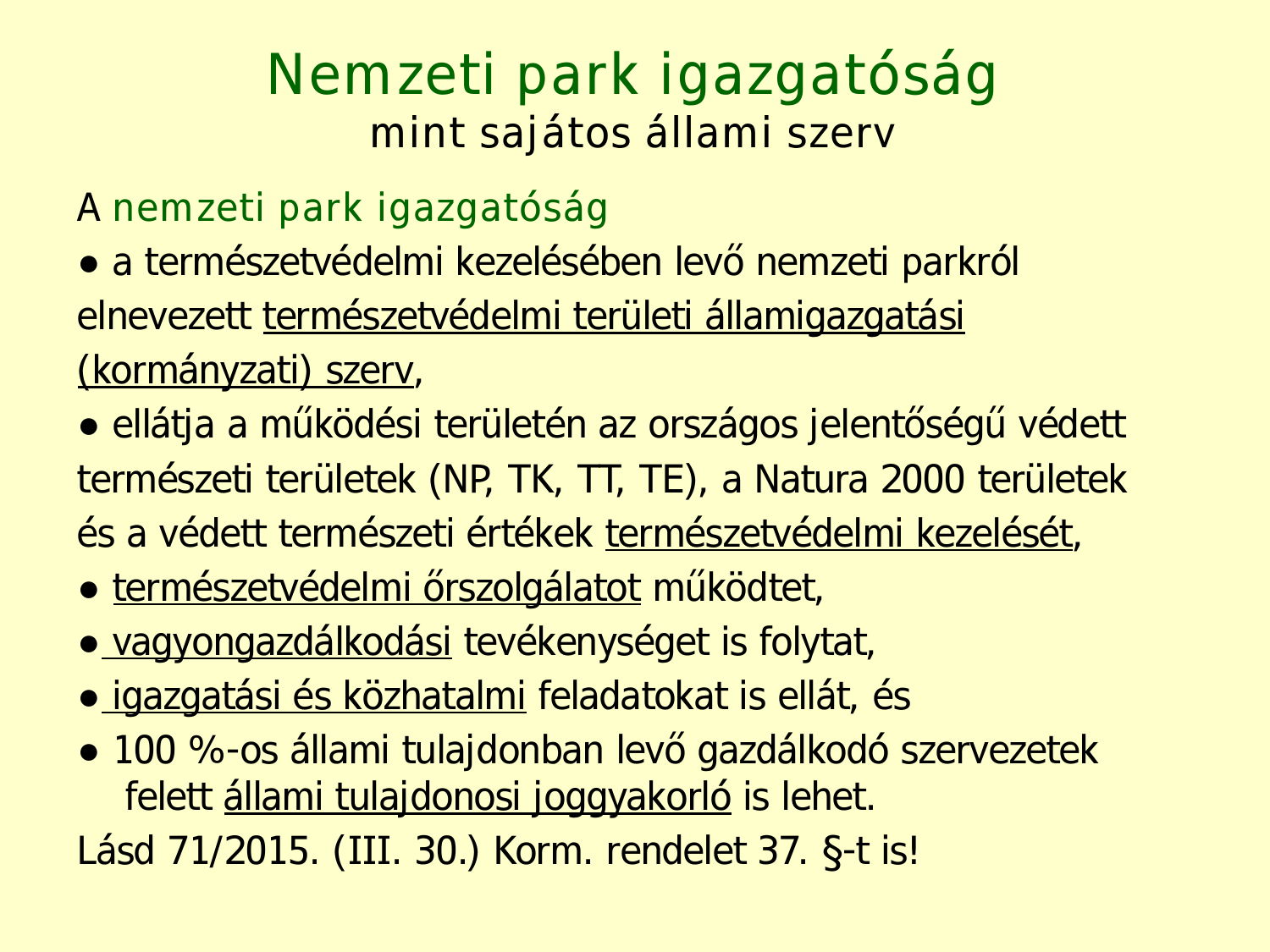

# Nemzeti park igazgatóság mint sajátos állami szerv
A nemzeti park igazgatóság
● a természetvédelmi kezelésében levő nemzeti parkról
elnevezett természetvédelmi területi államigazgatási
(kormányzati) szerv,
● ellátja a működési területén az országos jelentőségű védett
természeti területek (NP, TK, TT, TE), a Natura 2000 területek
és a védett természeti értékek természetvédelmi kezelését,
● természetvédelmi őrszolgálatot működtet,
● vagyongazdálkodási tevékenységet is folytat,
● igazgatási és közhatalmi feladatokat is ellát, és
● 100 %-os állami tulajdonban levő gazdálkodó szervezetek felett állami tulajdonosi joggyakorló is lehet.
Lásd 71/2015. (III. 30.) Korm. rendelet 37. §-t is!